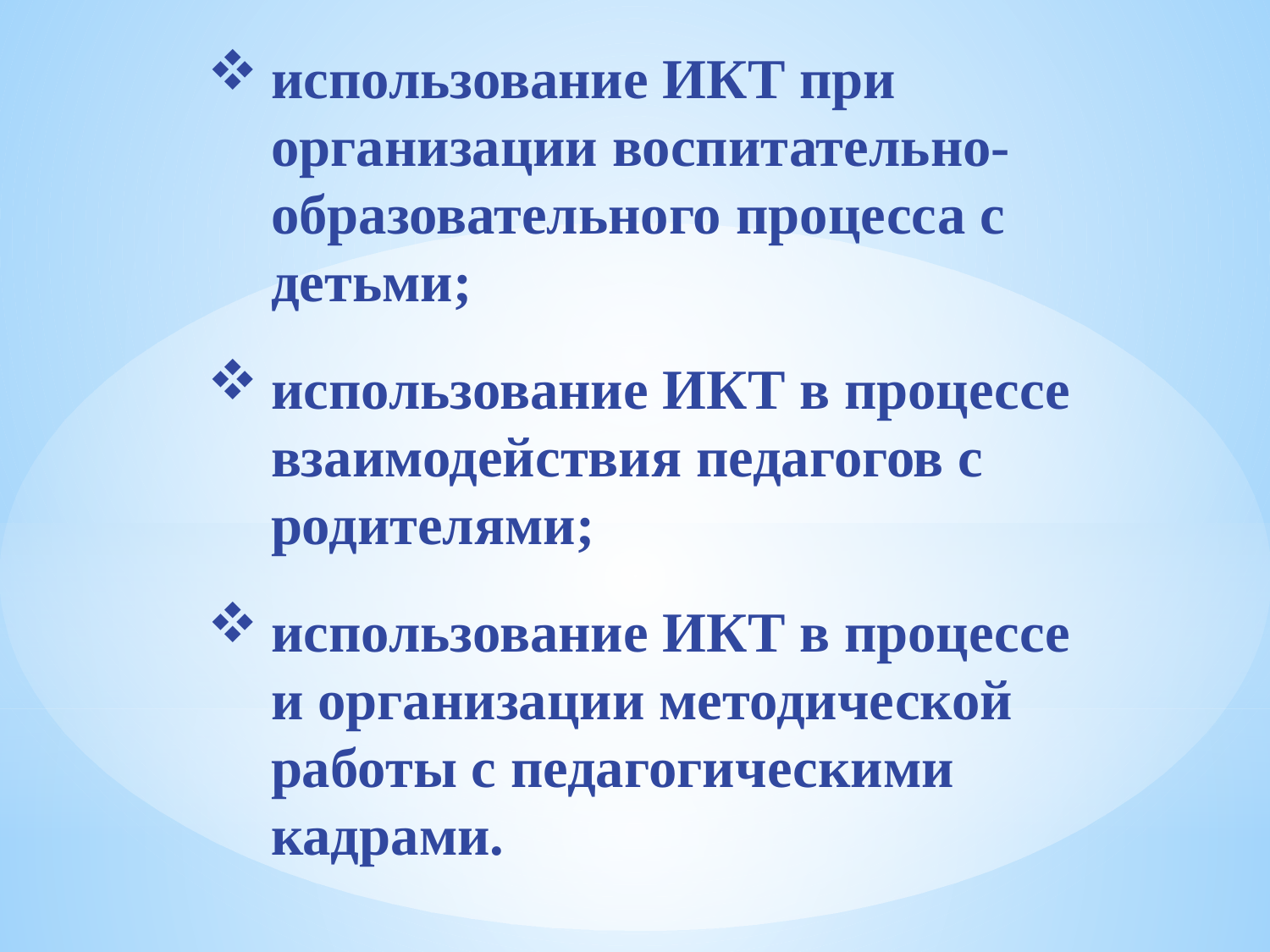

использование ИКТ при организации воспитательно-образовательного процесса с детьми;
использование ИКТ в процессе взаимодействия педагогов с родителями;
использование ИКТ в процессе и организации методической работы с педагогическими кадрами.